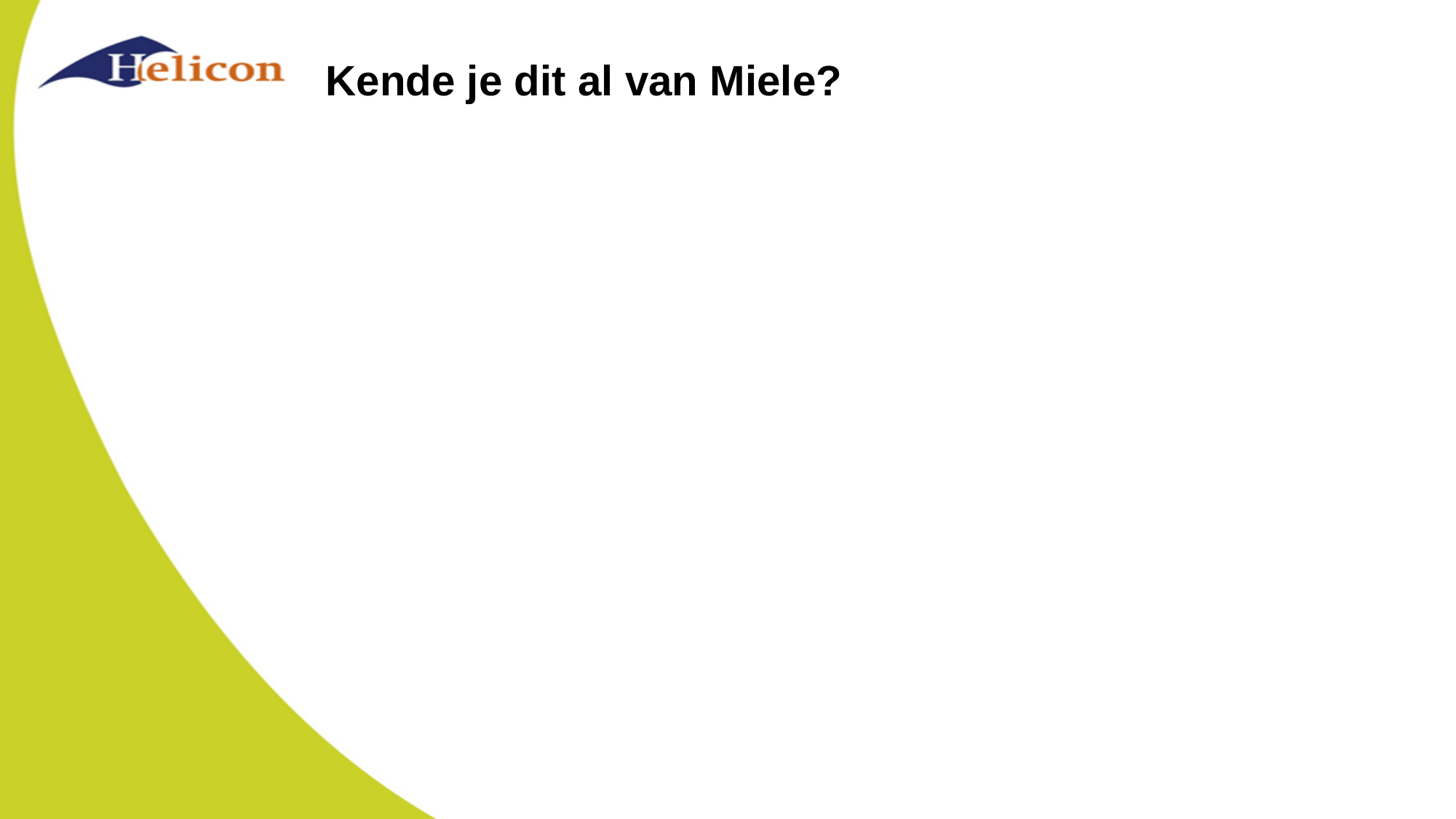

# Kende je dit al van Miele?